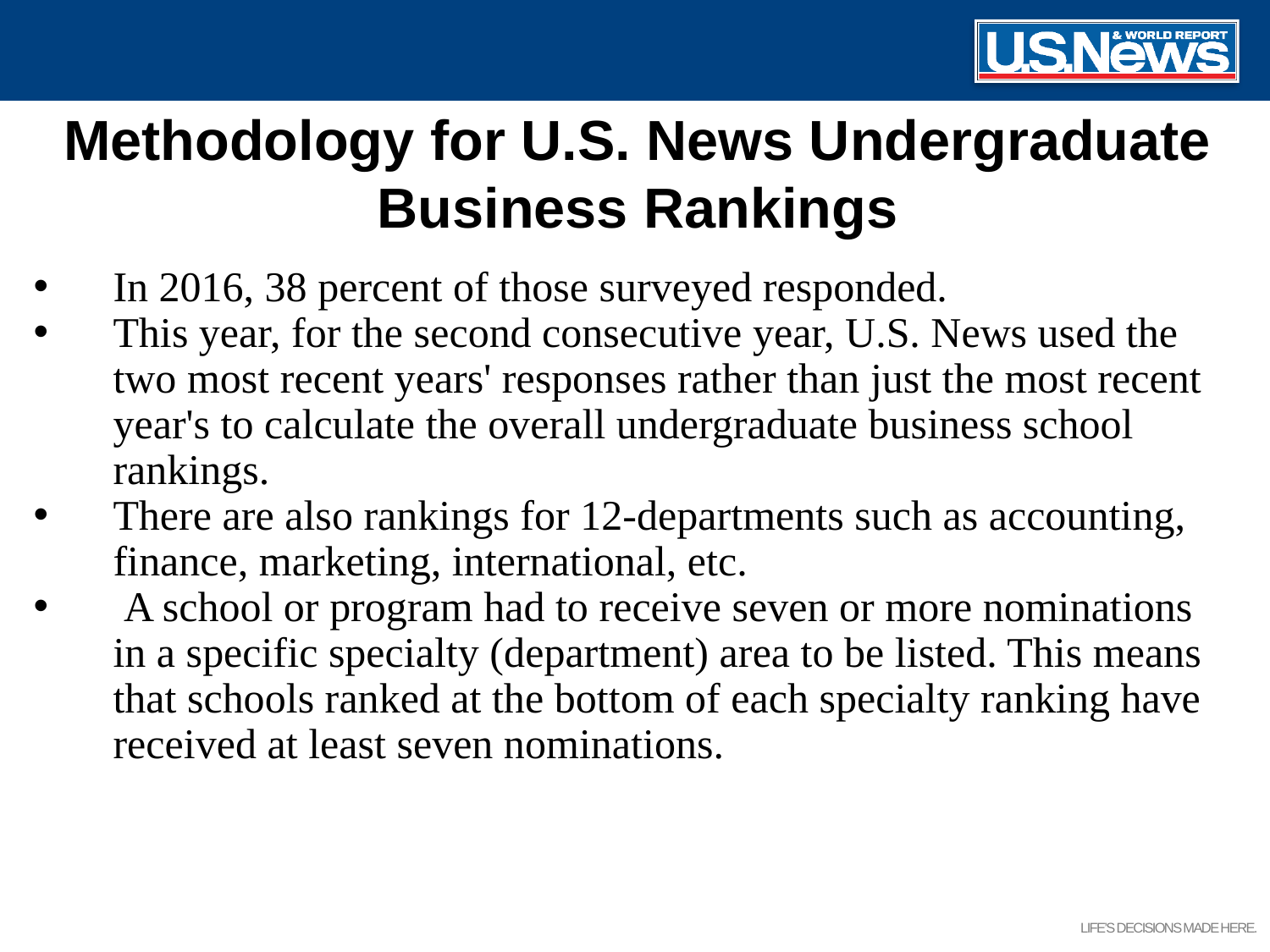

# Methodology for U.S. News Undergraduate Business Rankings
In 2016, 38 percent of those surveyed responded.
This year, for the second consecutive year, U.S. News used the two most recent years' responses rather than just the most recent year's to calculate the overall undergraduate business school rankings.
There are also rankings for 12-departments such as accounting, finance, marketing, international, etc.
 A school or program had to receive seven or more nominations in a specific specialty (department) area to be listed. This means that schools ranked at the bottom of each specialty ranking have received at least seven nominations.